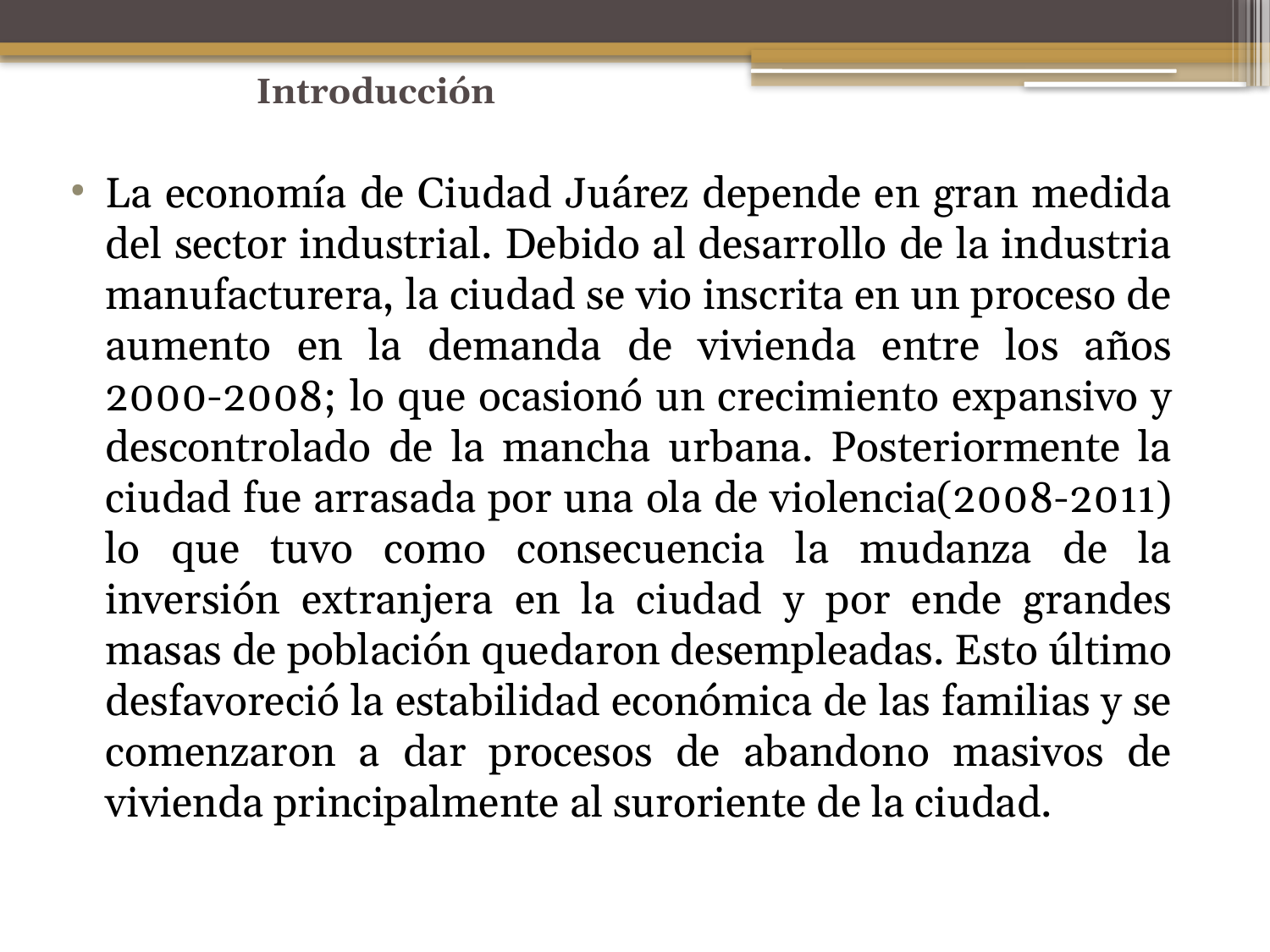

Introducción
La economía de Ciudad Juárez depende en gran medida del sector industrial. Debido al desarrollo de la industria manufacturera, la ciudad se vio inscrita en un proceso de aumento en la demanda de vivienda entre los años 2000-2008; lo que ocasionó un crecimiento expansivo y descontrolado de la mancha urbana. Posteriormente la ciudad fue arrasada por una ola de violencia(2008-2011) lo que tuvo como consecuencia la mudanza de la inversión extranjera en la ciudad y por ende grandes masas de población quedaron desempleadas. Esto último desfavoreció la estabilidad económica de las familias y se comenzaron a dar procesos de abandono masivos de vivienda principalmente al suroriente de la ciudad.